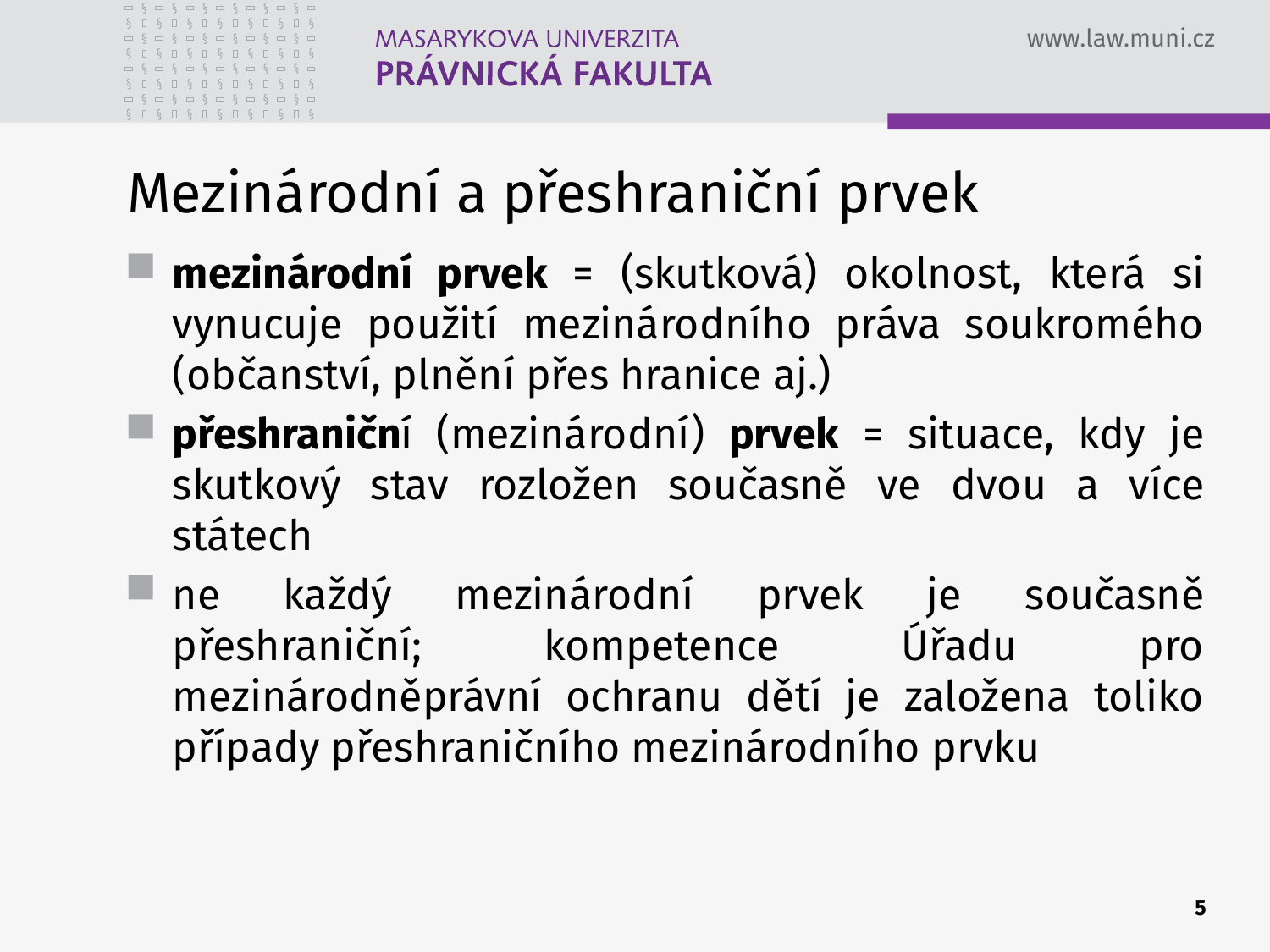

# Mezinárodní a přeshraniční prvek
mezinárodní prvek = (skutková) okolnost, která si vynucuje použití mezinárodního práva soukromého (občanství, plnění přes hranice aj.)
přeshraniční (mezinárodní) prvek = situace, kdy je skutkový stav rozložen současně ve dvou a více státech
ne každý mezinárodní prvek je současně přeshraniční; kompetence Úřadu pro mezinárodněprávní ochranu dětí je založena toliko případy přeshraničního mezinárodního prvku
5